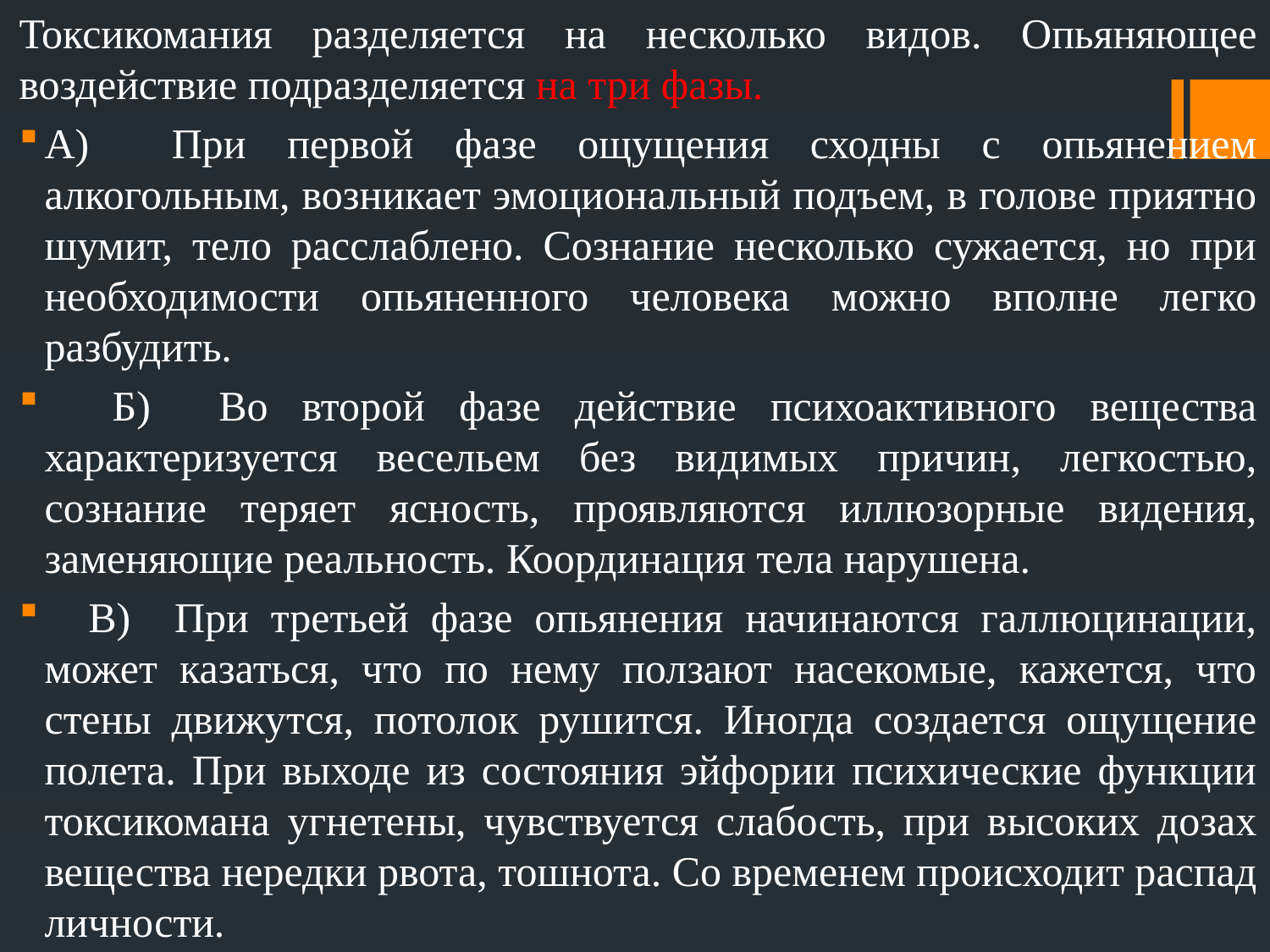

Токсикомания разделяется на несколько видов. Опьяняющее воздействие подразделяется на три фазы.
А)  При первой фазе ощущения сходны с опьянением алкогольным, возникает эмоциональный подъем, в голове приятно шумит, тело расслаблено. Сознание несколько сужается, но при необходимости опьяненного человека можно вполне легко разбудить.
  Б)  Во второй фазе действие психоактивного вещества характеризуется весельем без видимых причин, легкостью, сознание теряет ясность, проявляются иллюзорные видения, заменяющие реальность. Координация тела нарушена.
  В)  При третьей фазе опьянения начинаются галлюцинации, может казаться, что по нему ползают насекомые, кажется, что стены движутся, потолок рушится. Иногда создается ощущение полета. При выходе из состояния эйфории психические функции токсикомана угнетены, чувствуется слабость, при высоких дозах вещества нередки рвота, тошнота. Со временем происходит распад личности.
#